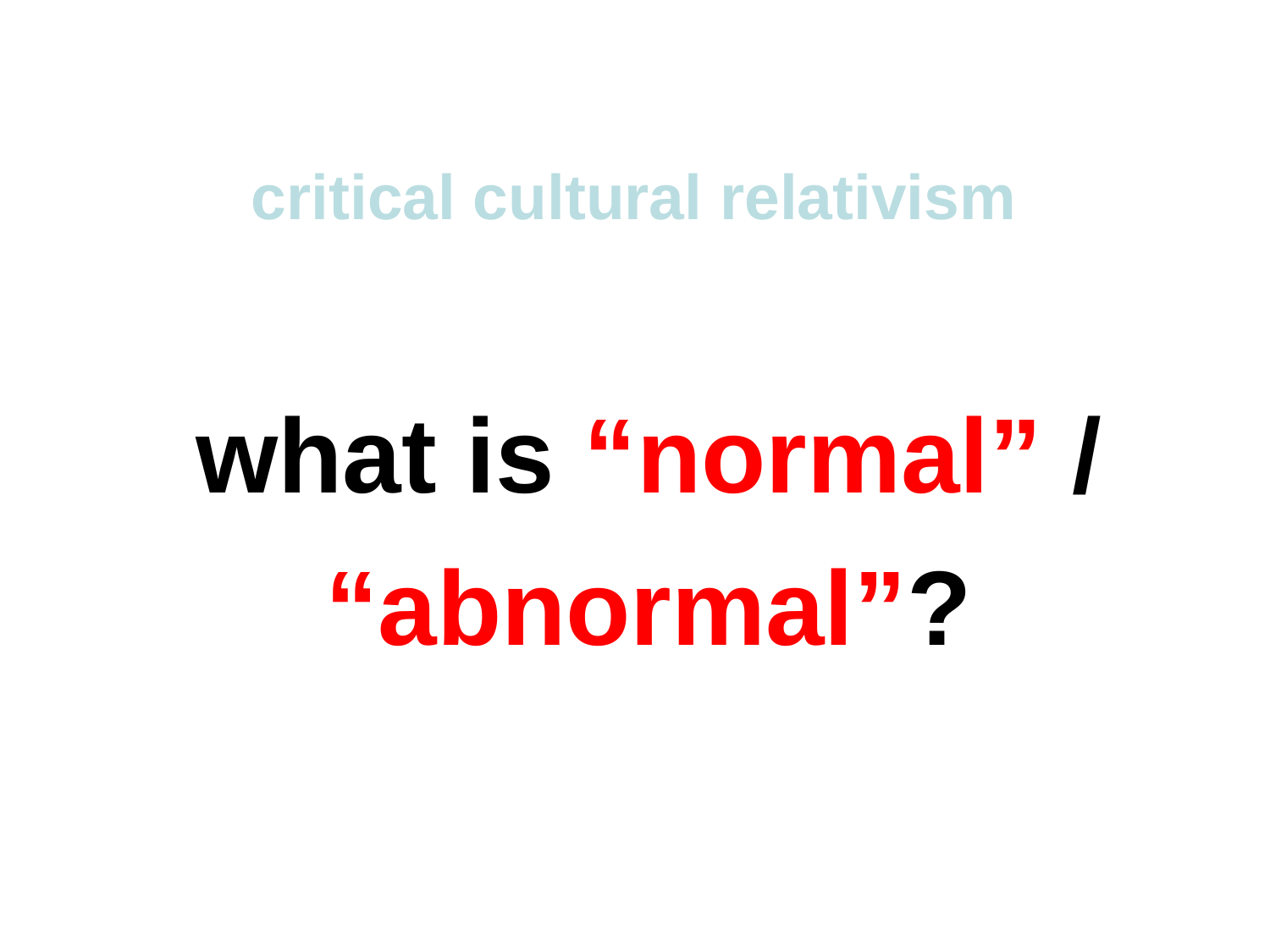

critical cultural relativism
what is “normal” / “abnormal”?